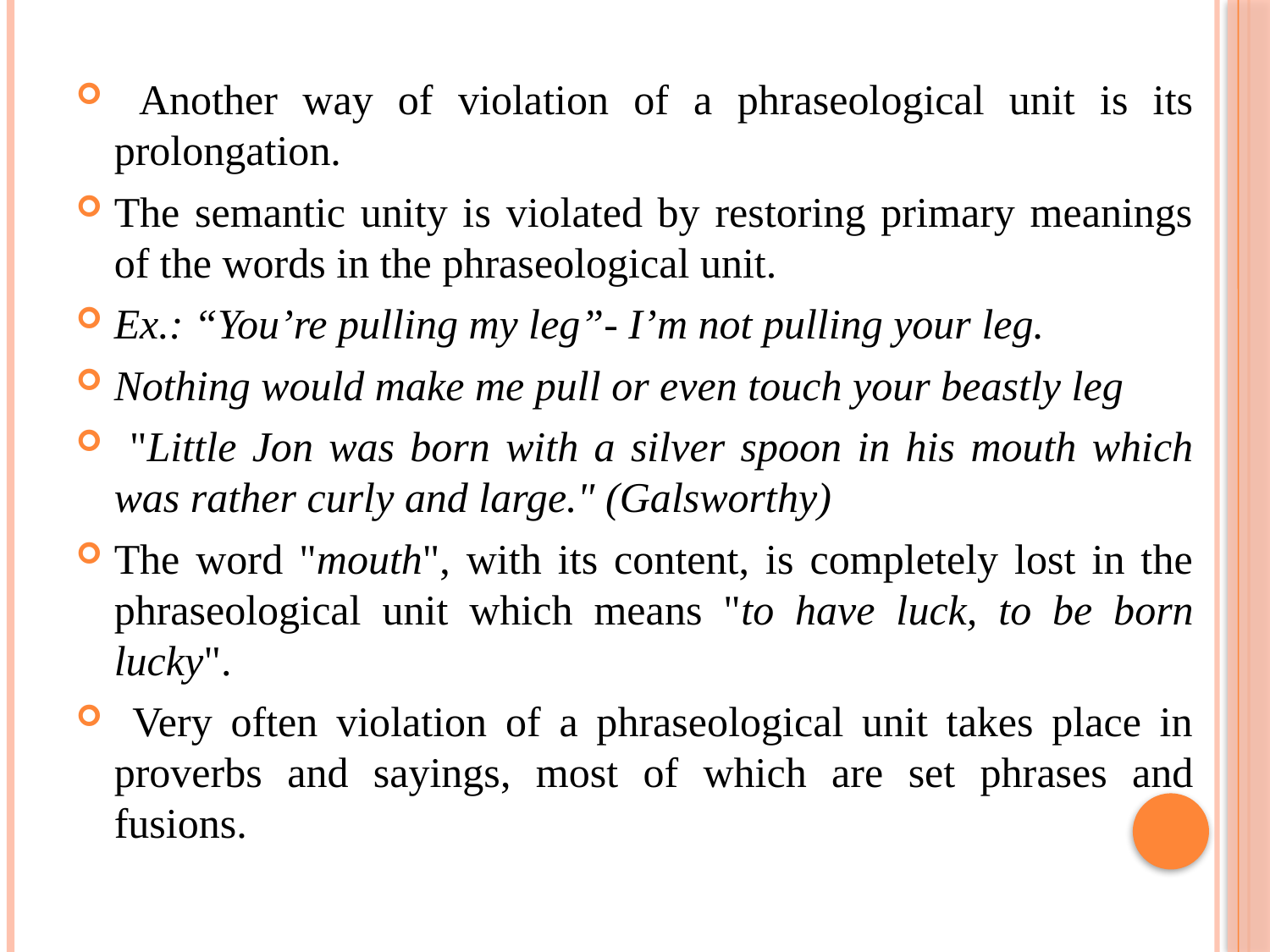

Another way of violation of a phraseological unit is its prolongation.
The semantic unity is violated by restoring primary meanings of the words in the phraseological unit.
Ex.: “You’re pulling my leg”- I’m not pulling your leg.
Nothing would make me pull or even touch your beastly leg
 "Little Jon was born with a silver spoon in his mouth which was rather curly and large." (Galsworthy)
The word "mouth", with its content, is completely lost in the phraseological unit which means "to have luck, to be born lucky".
 Very often violation of a phraseological unit takes place in proverbs and sayings, most of which are set phrases and fusions.